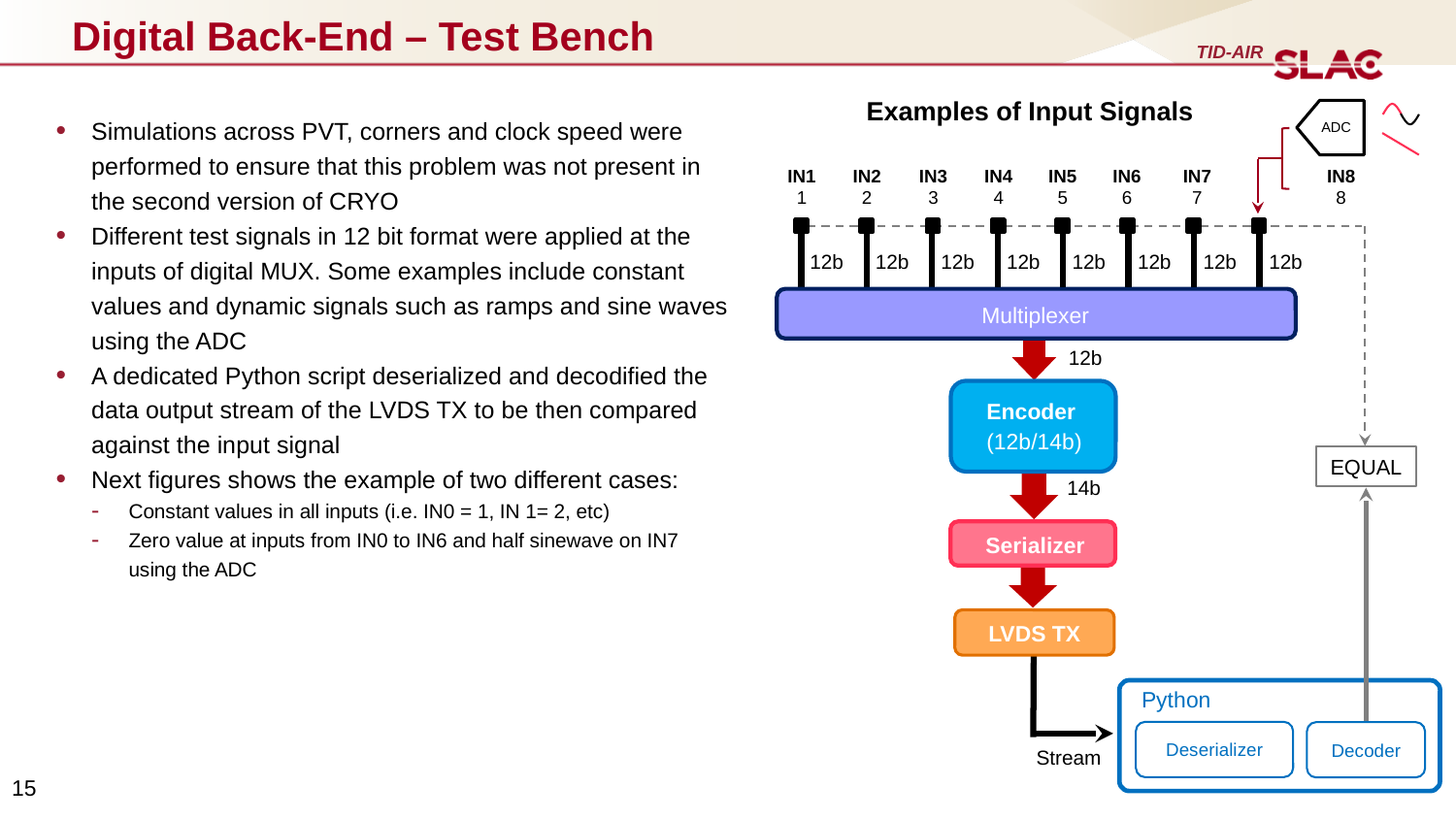

# Digital Back-End – Test Bench
Examples of Input Signals

ADC

IN1
1
IN2
2
IN3
3
IN4
4
IN5
5
IN6
6
IN7
7
IN8
8

12b
12b
12b
12b
12b
12b
12b
12b

Multiplexer

12b

Encoder
(12b/14b)
EQUAL

14b

Serializer

LVDS TX

Python
Deserializer
Decoder
Stream
Simulations across PVT, corners and clock speed were performed to ensure that this problem was not present in the second version of CRYO
Different test signals in 12 bit format were applied at the inputs of digital MUX. Some examples include constant values and dynamic signals such as ramps and sine waves using the ADC
A dedicated Python script deserialized and decodified the data output stream of the LVDS TX to be then compared against the input signal
Next figures shows the example of two different cases:
Constant values in all inputs (i.e. IN0 = 1, IN 1= 2, etc)
Zero value at inputs from IN0 to IN6 and half sinewave on IN7 using the ADC

15